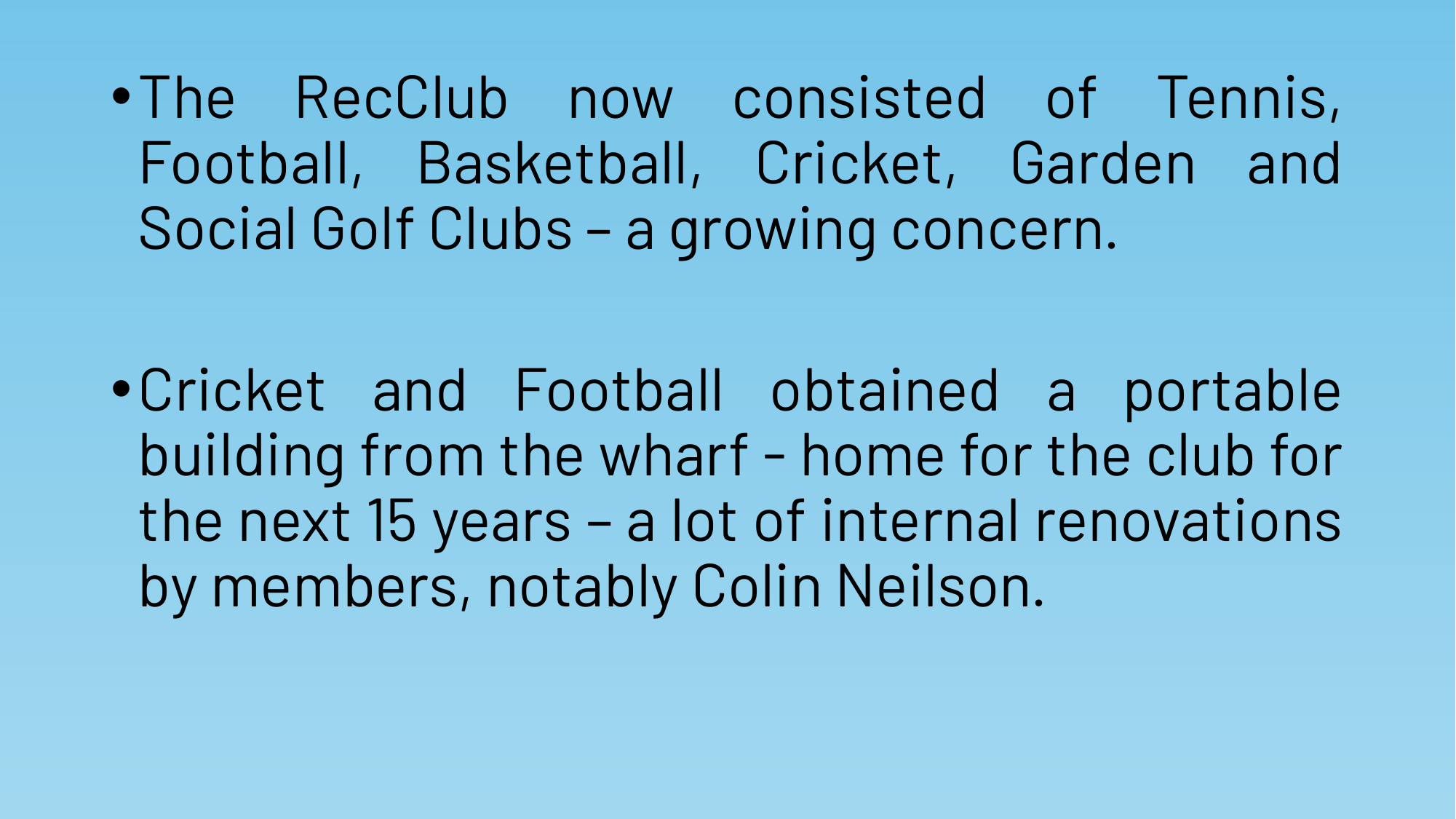

The RecClub now consisted of Tennis, Football, Basketball, Cricket, Garden and Social Golf Clubs – a growing concern.

Cricket and Football obtained a portable building from the wharf - home for the club for the next 15 years – a lot of internal renovations by members, notably Colin Neilson.